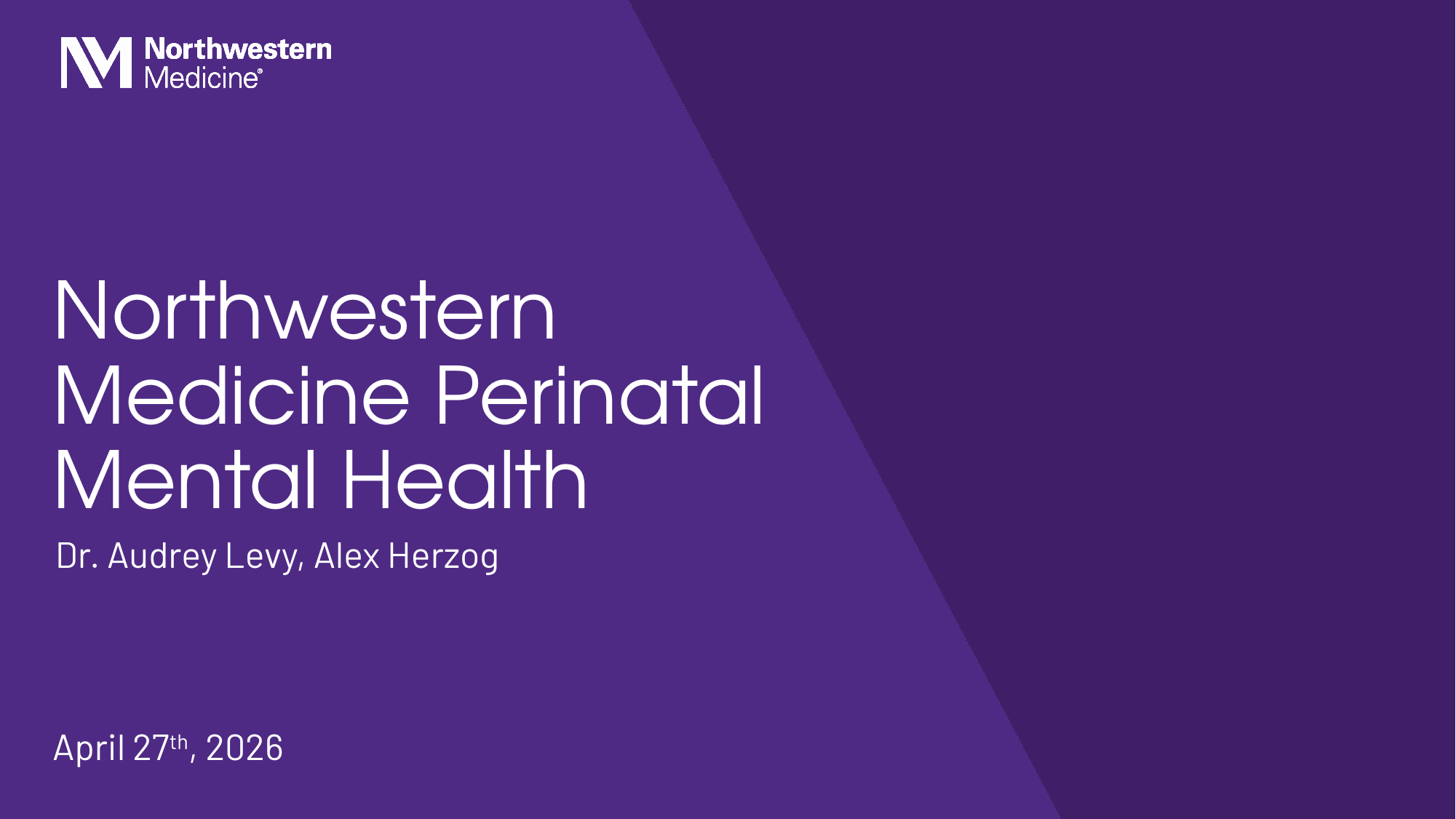

# Northwestern Medicine Perinatal Mental Health
Dr. Audrey Levy, Alex Herzog
April 27th, 2026